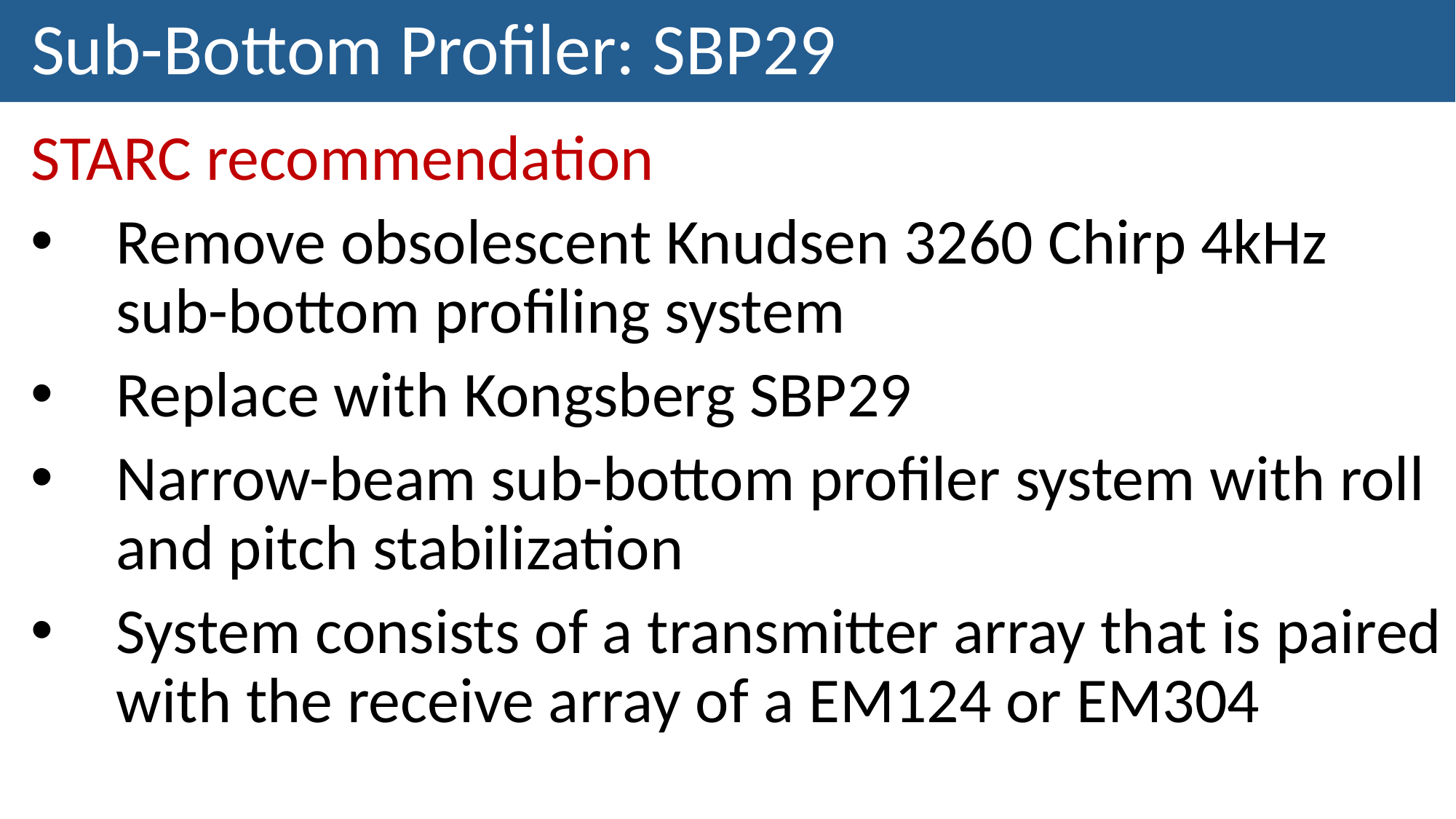

# Sub-Bottom Profiler: SBP29
STARC recommendation
Remove obsolescent Knudsen 3260 Chirp 4kHz sub-bottom profiling system
Replace with Kongsberg SBP29
Narrow-beam sub-bottom profiler system with roll and pitch stabilization
System consists of a transmitter array that is paired with the receive array of a EM124 or EM304